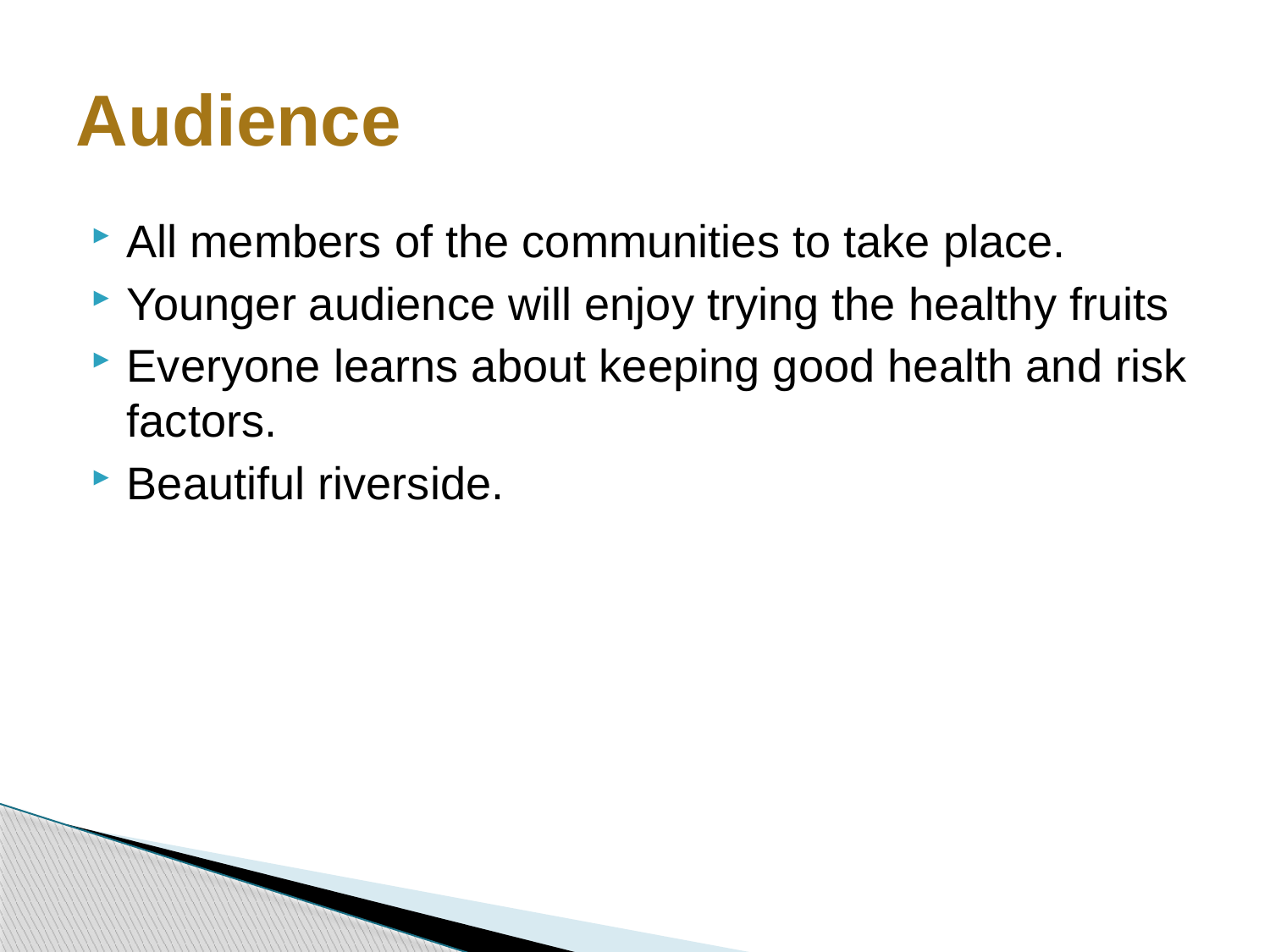

# Audience
All members of the communities to take place.
Younger audience will enjoy trying the healthy fruits
Everyone learns about keeping good health and risk factors.
Beautiful riverside.